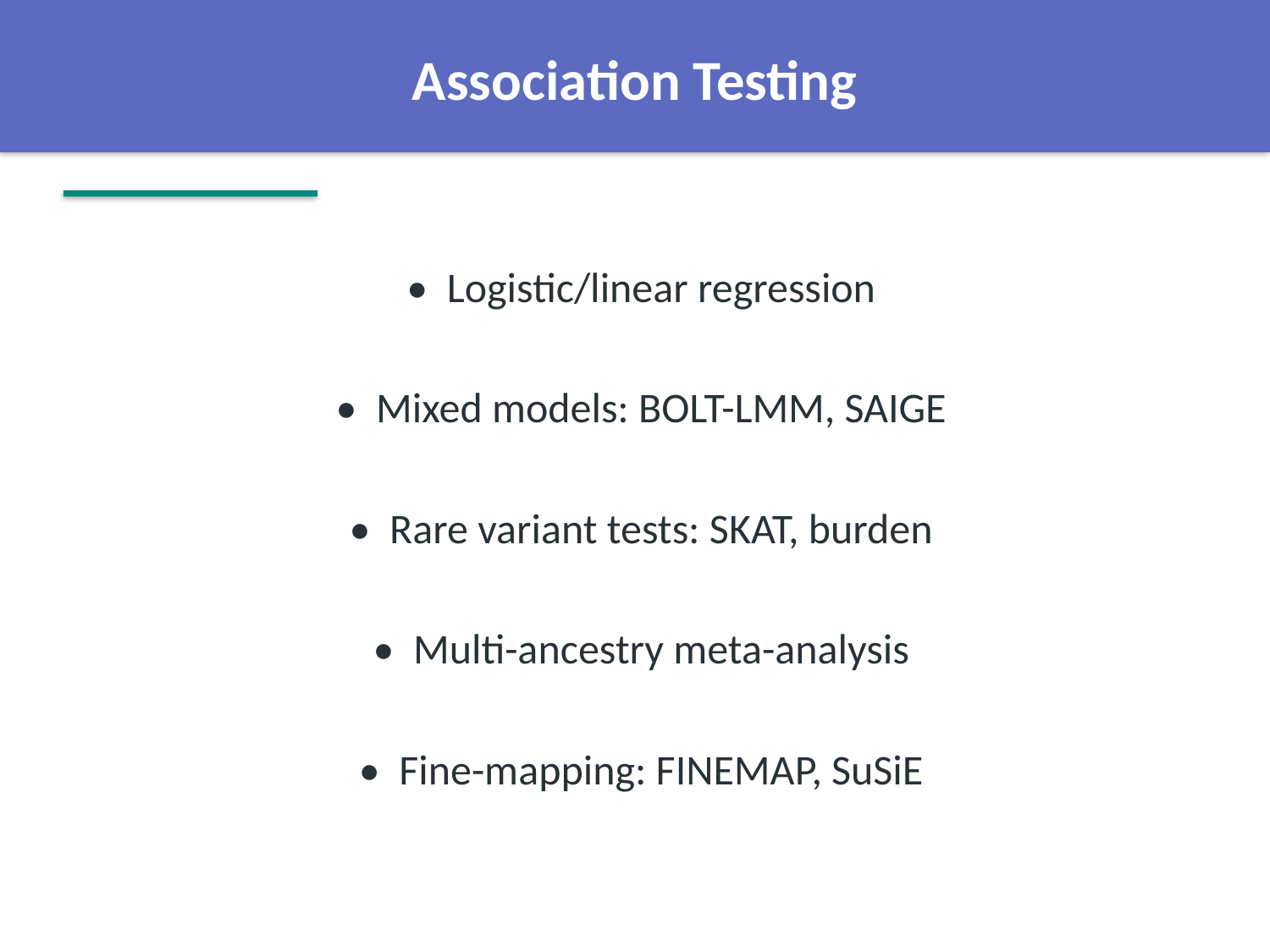

Association Testing

•  Logistic/linear regression
•  Mixed models: BOLT-LMM, SAIGE
•  Rare variant tests: SKAT, burden
•  Multi-ancestry meta-analysis
•  Fine-mapping: FINEMAP, SuSiE